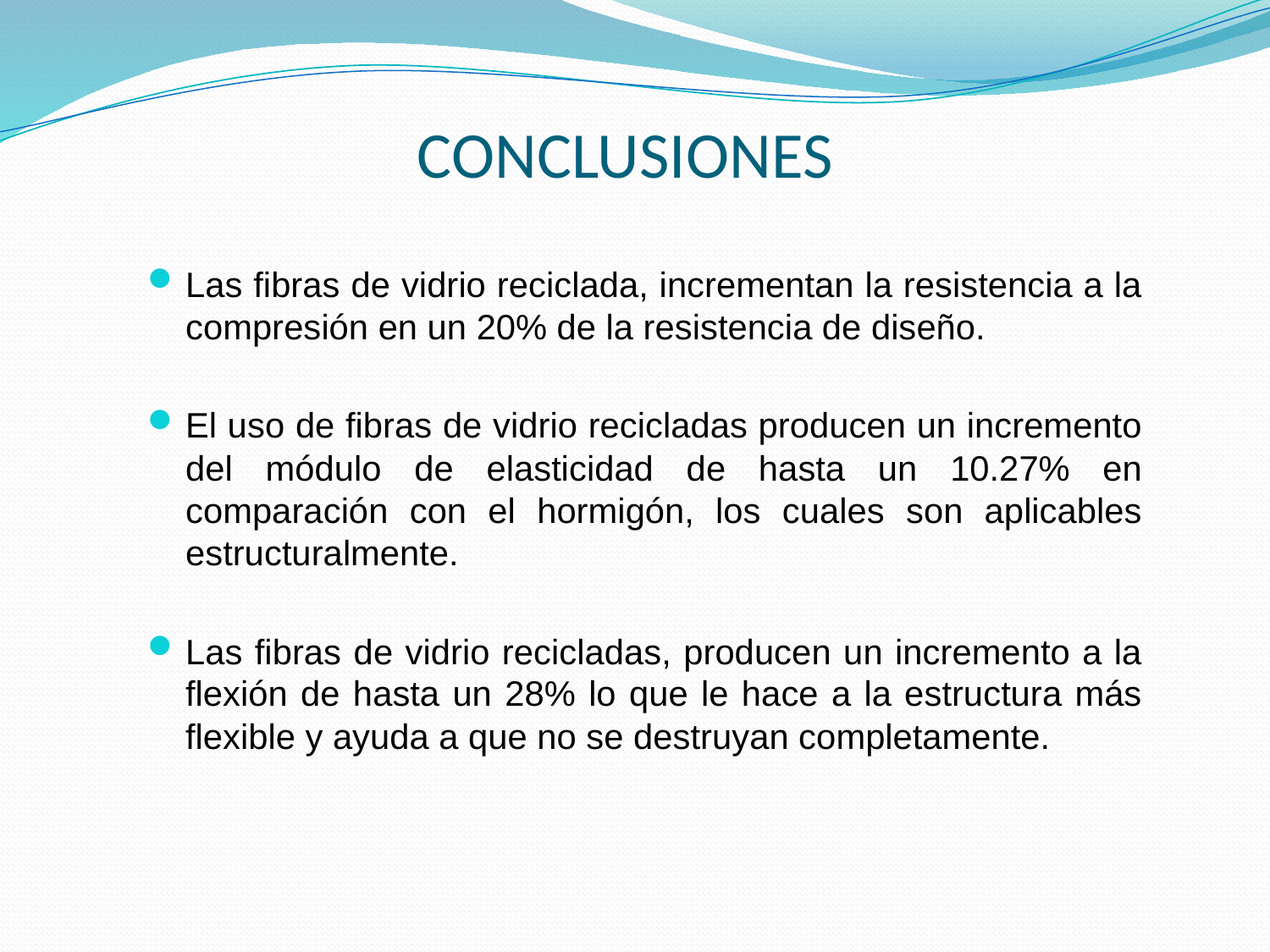

# CONCLUSIONES

Las fibras de vidrio reciclada, incrementan la resistencia a la compresión en un 20% de la resistencia de diseño.

El uso de fibras de vidrio recicladas producen un incremento del módulo de elasticidad de hasta un 10.27% en comparación con el hormigón, los cuales son aplicables estructuralmente.

Las fibras de vidrio recicladas, producen un incremento a la flexión de hasta un 28% lo que le hace a la estructura más flexible y ayuda a que no se destruyan completamente.